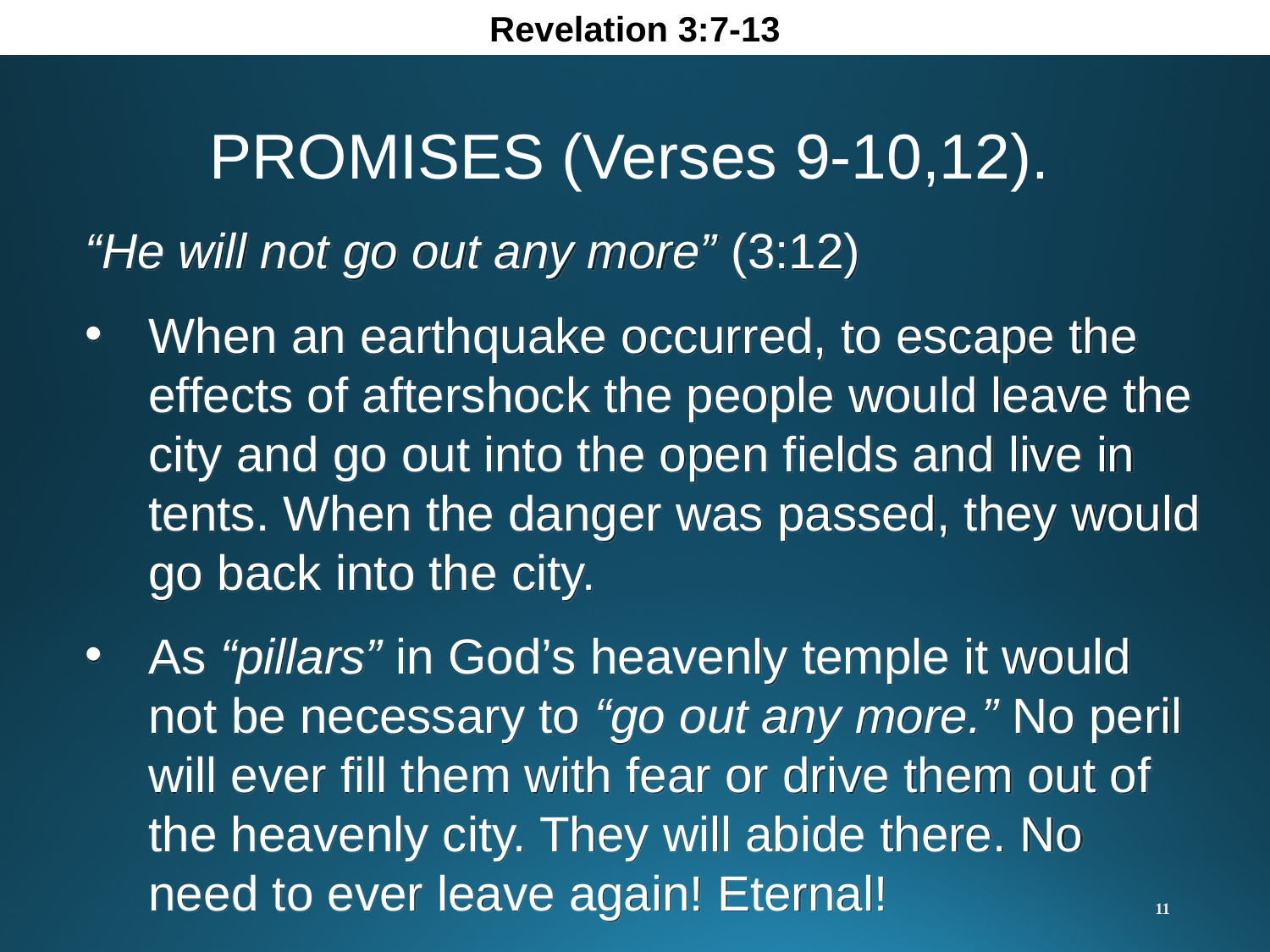

Revelation 3:7-13
PROMISES (Verses 9-10,12).
“He will not go out any more” (3:12)
When an earthquake occurred, to escape the effects of aftershock the people would leave the city and go out into the open fields and live in tents. When the danger was passed, they would go back into the city.
As “pillars” in God’s heavenly temple it would not be necessary to “go out any more.” No peril will ever fill them with fear or drive them out of the heavenly city. They will abide there. No need to ever leave again! Eternal!
11